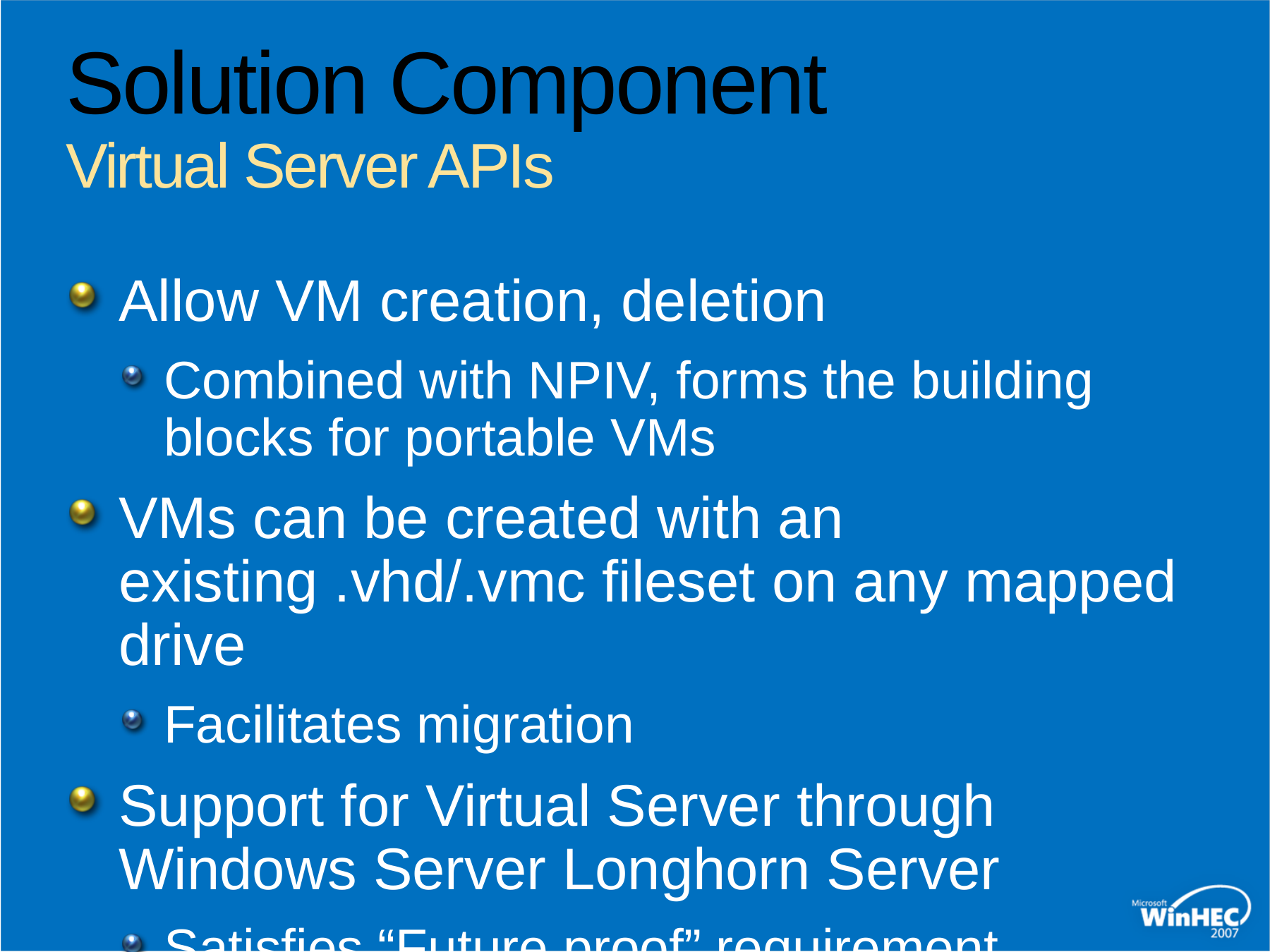

# Solution Component Virtual Server APIs
Allow VM creation, deletion
Combined with NPIV, forms the building blocks for portable VMs
VMs can be created with an existing .vhd/.vmc fileset on any mapped drive
Facilitates migration
Support for Virtual Server through Windows Server Longhorn Server
Satisfies “Future proof” requirement